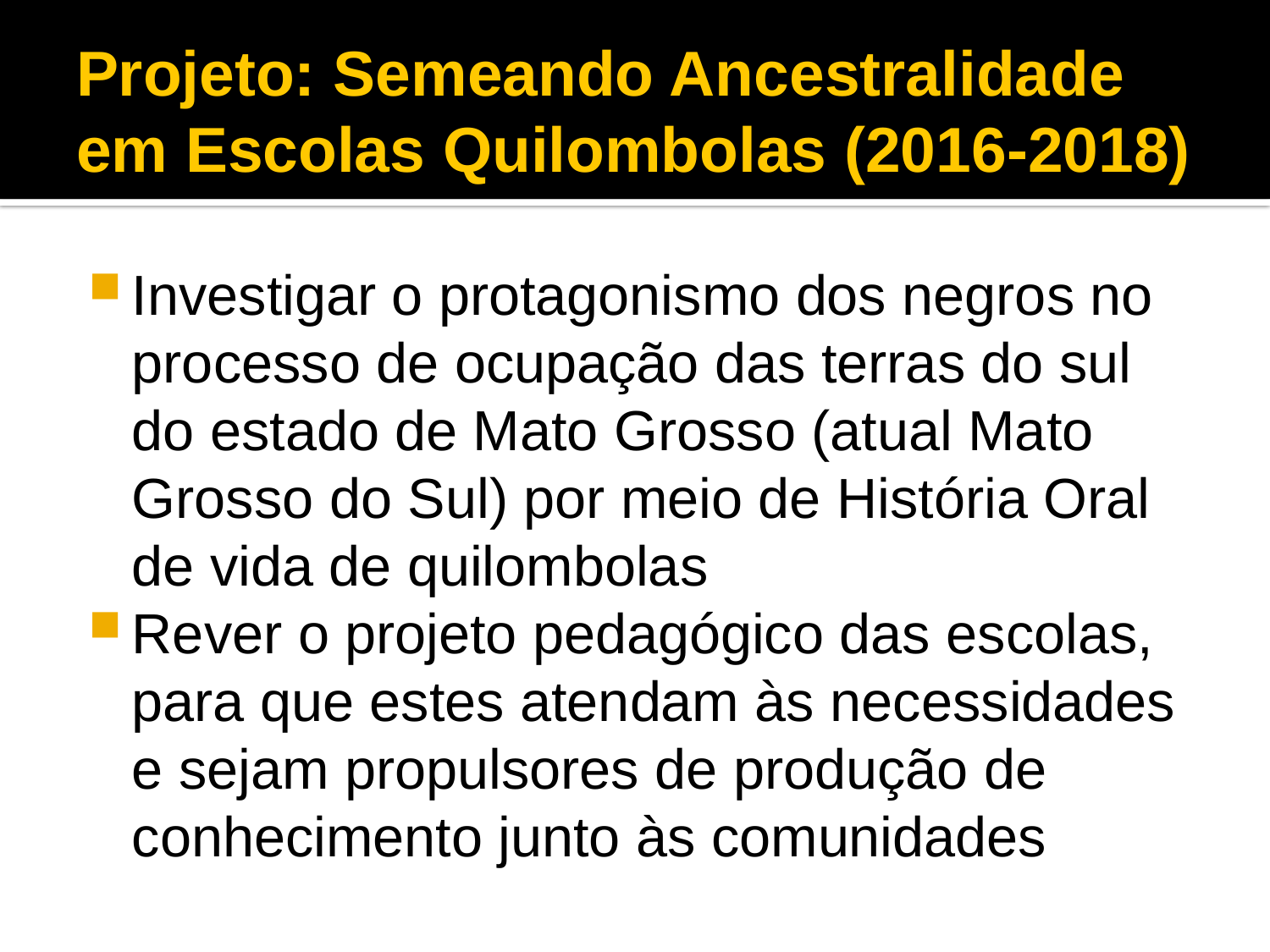

# Projeto: Semeando Ancestralidade em Escolas Quilombolas (2016-2018)
Investigar o protagonismo dos negros no processo de ocupação das terras do sul do estado de Mato Grosso (atual Mato Grosso do Sul) por meio de História Oral de vida de quilombolas
Rever o projeto pedagógico das escolas, para que estes atendam às necessidades e sejam propulsores de produção de conhecimento junto às comunidades